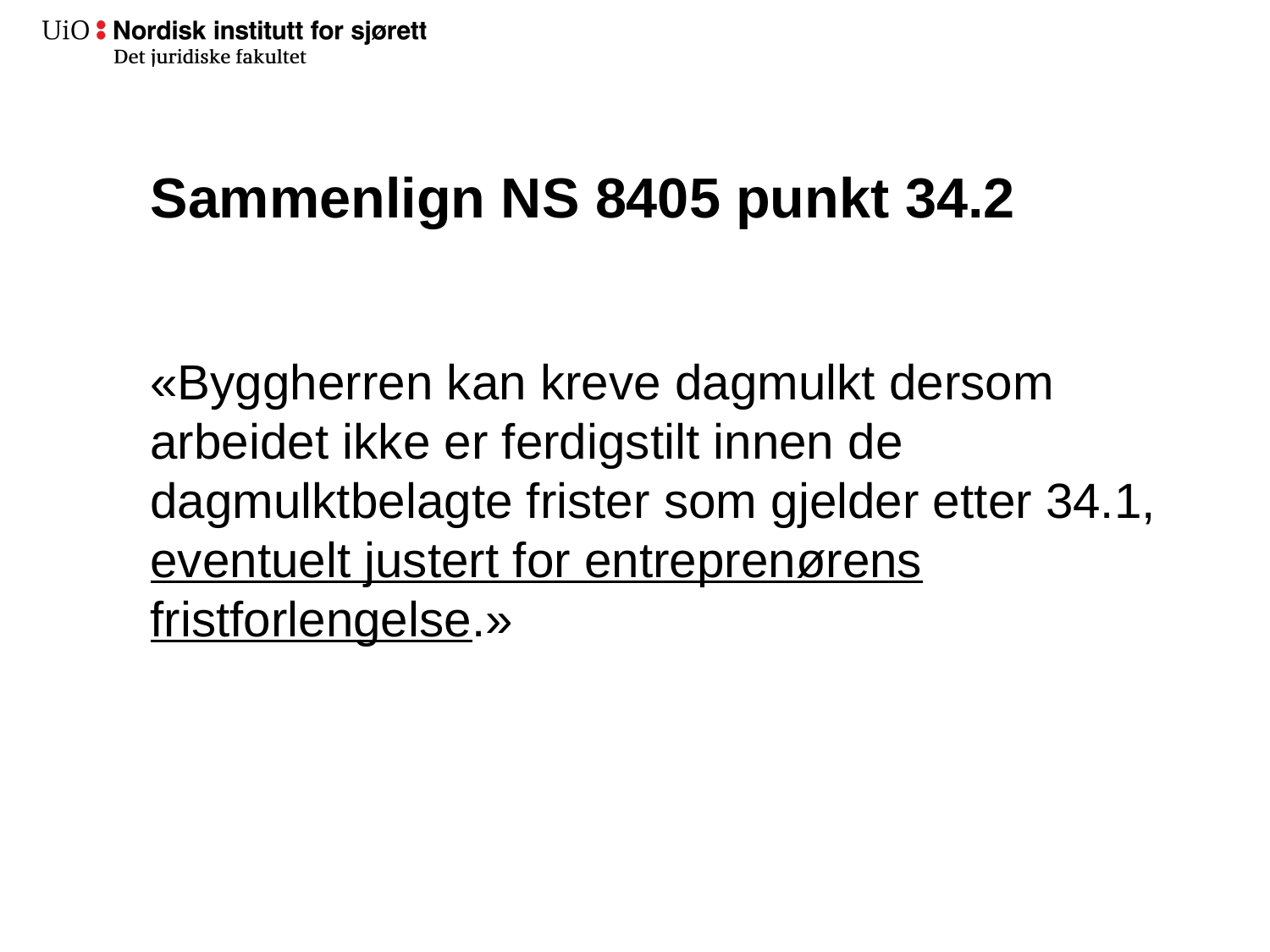

# Sammenlign NS 8405 punkt 34.2

«Byggherren kan kreve dagmulkt dersom arbeidet ikke er ferdigstilt innen de dagmulktbelagte frister som gjelder etter 34.1, eventuelt justert for entreprenørens fristforlengelse.»